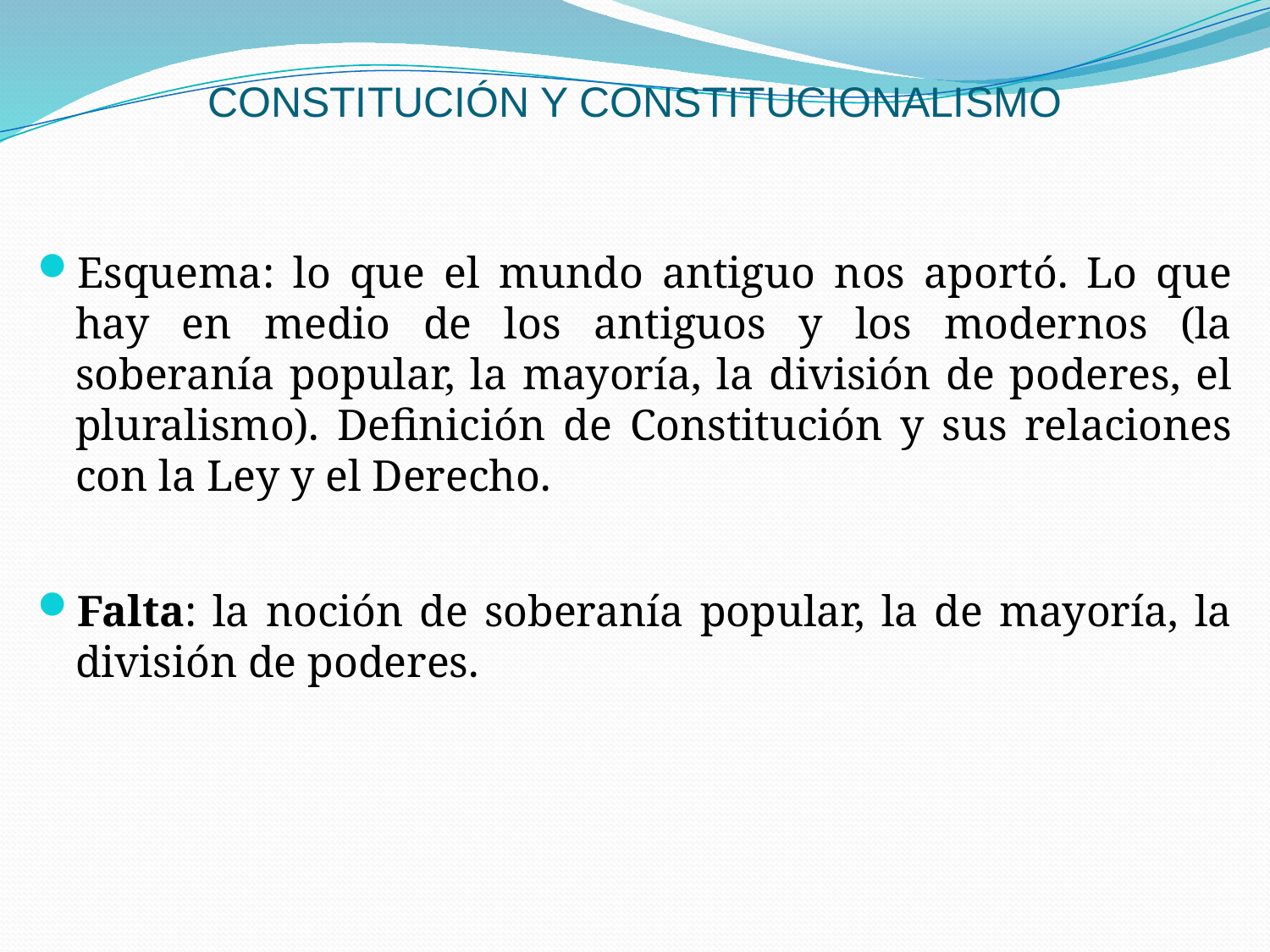

# CONSTITUCIÓN Y CONSTITUCIONALISMO

Esquema: lo que el mundo antiguo nos aportó. Lo que hay en medio de los antiguos y los modernos (la soberanía popular, la mayoría, la división de poderes, el pluralismo). Definición de Constitución y sus relaciones con la Ley y el Derecho.

Falta: la noción de soberanía popular, la de mayoría, la división de poderes.